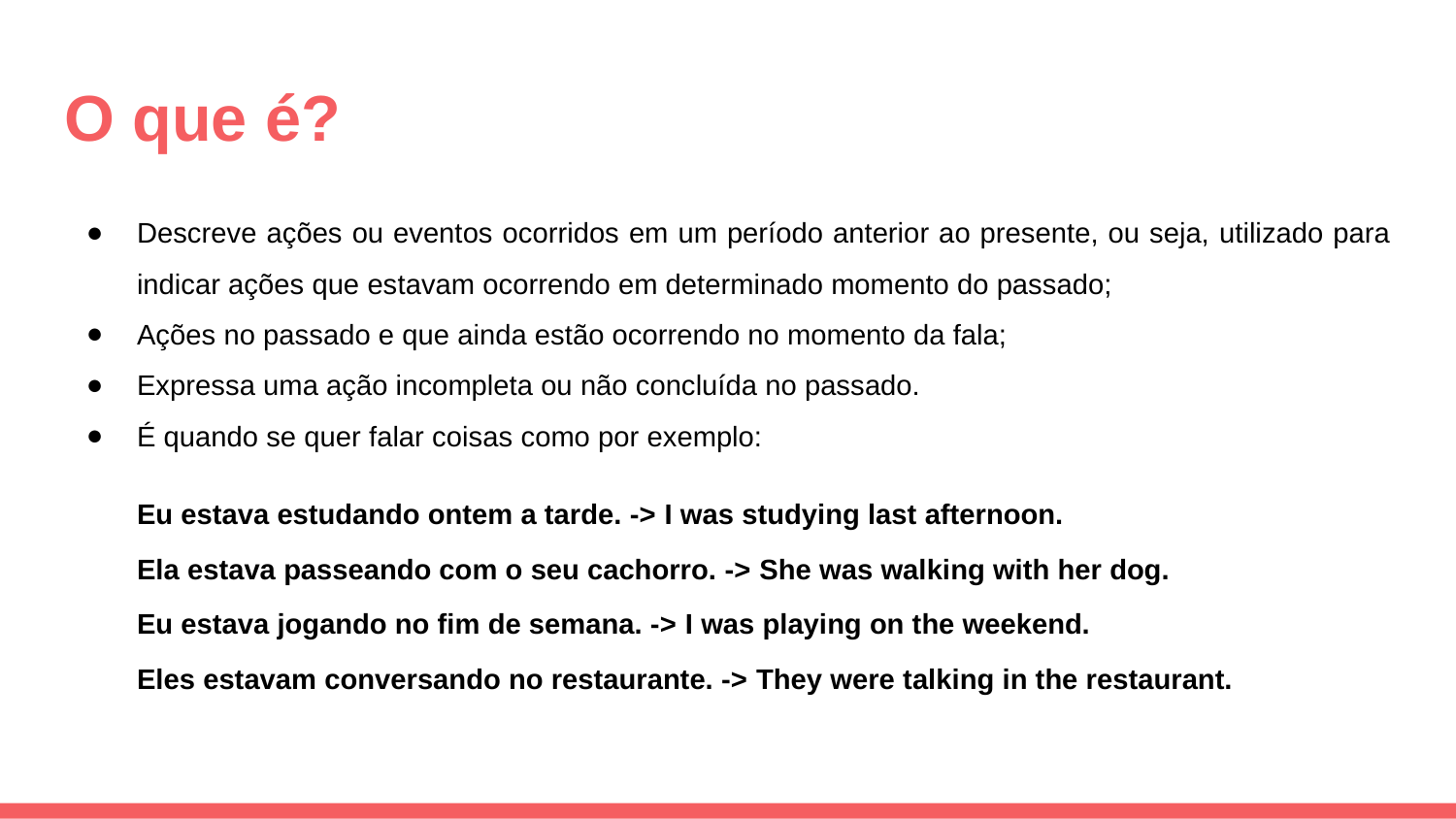

# O que é?
Descreve ações ou eventos ocorridos em um período anterior ao presente, ou seja, utilizado para indicar ações que estavam ocorrendo em determinado momento do passado;
Ações no passado e que ainda estão ocorrendo no momento da fala;
Expressa uma ação incompleta ou não concluída no passado.
É quando se quer falar coisas como por exemplo:
Eu estava estudando ontem a tarde. -> I was studying last afternoon.
Ela estava passeando com o seu cachorro. -> She was walking with her dog.
Eu estava jogando no fim de semana. -> I was playing on the weekend.
Eles estavam conversando no restaurante. -> They were talking in the restaurant.